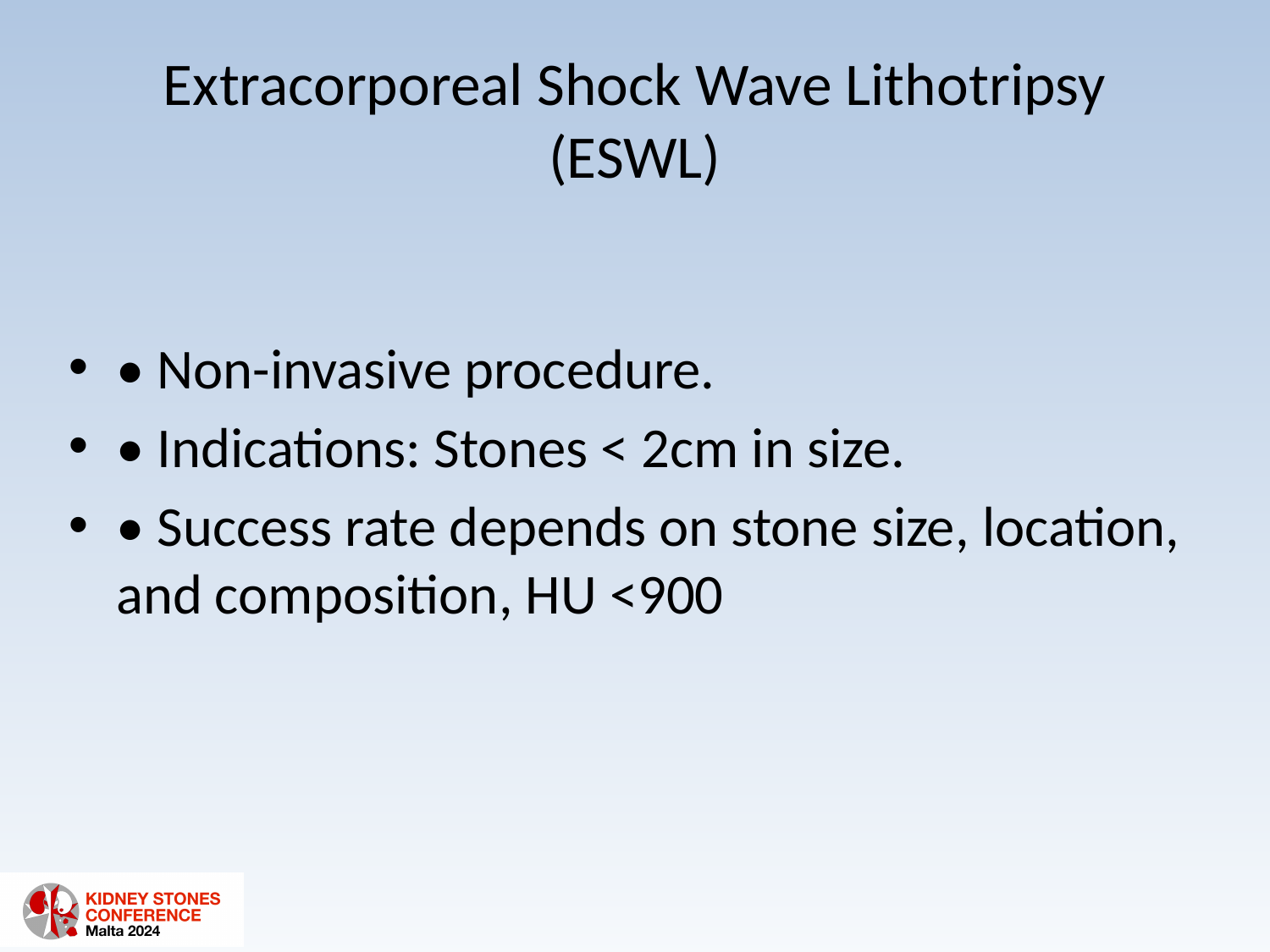

# Extracorporeal Shock Wave Lithotripsy (ESWL)
• Non-invasive procedure.
• Indications: Stones < 2cm in size.
• Success rate depends on stone size, location, and composition, HU <900